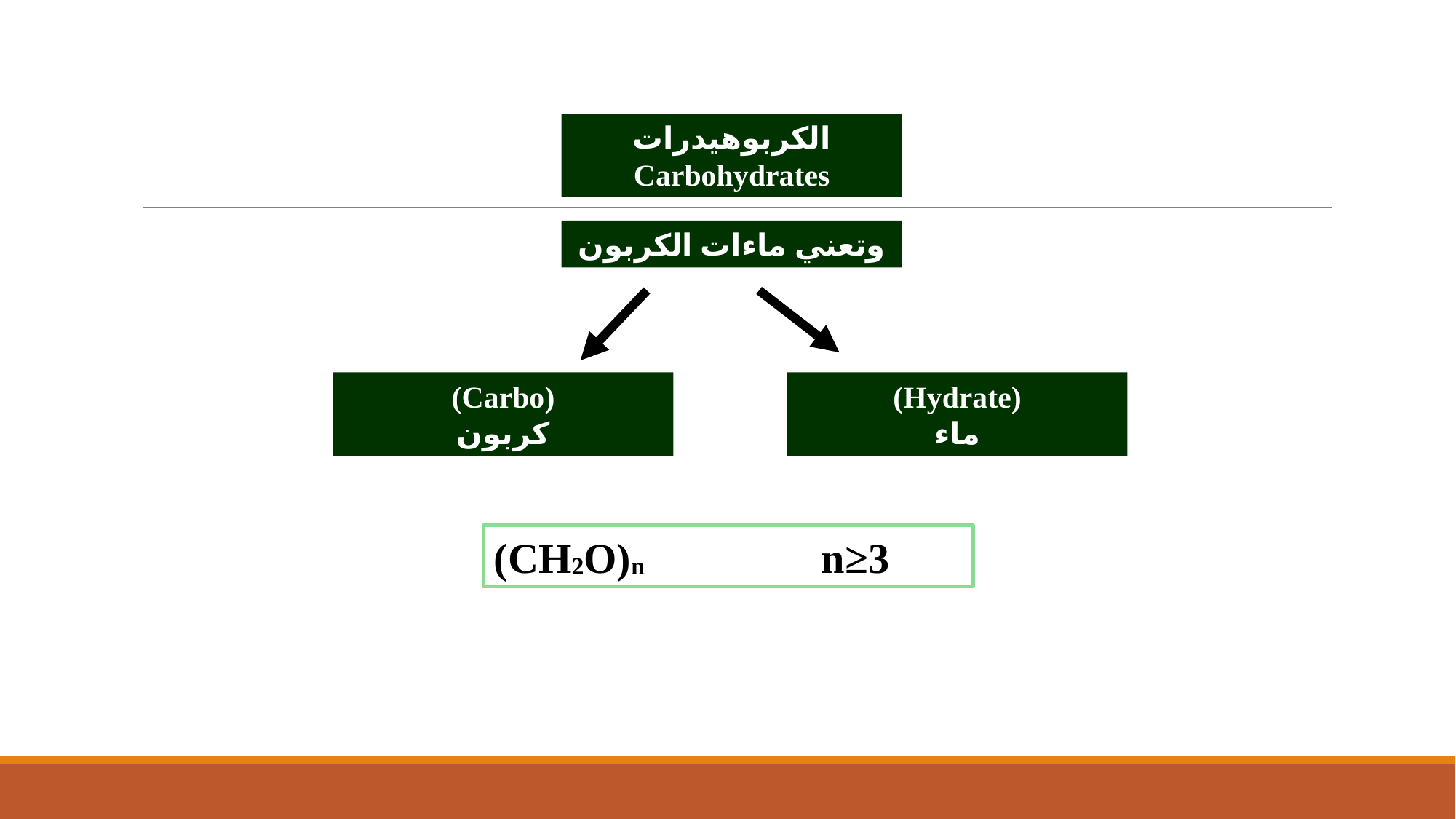

الكربوهيدرات
Carbohydrates
وتعني ماءات الكربون
(Carbo)
كربون
(Hydrate)
ماء
(CH2O)n		n≥3